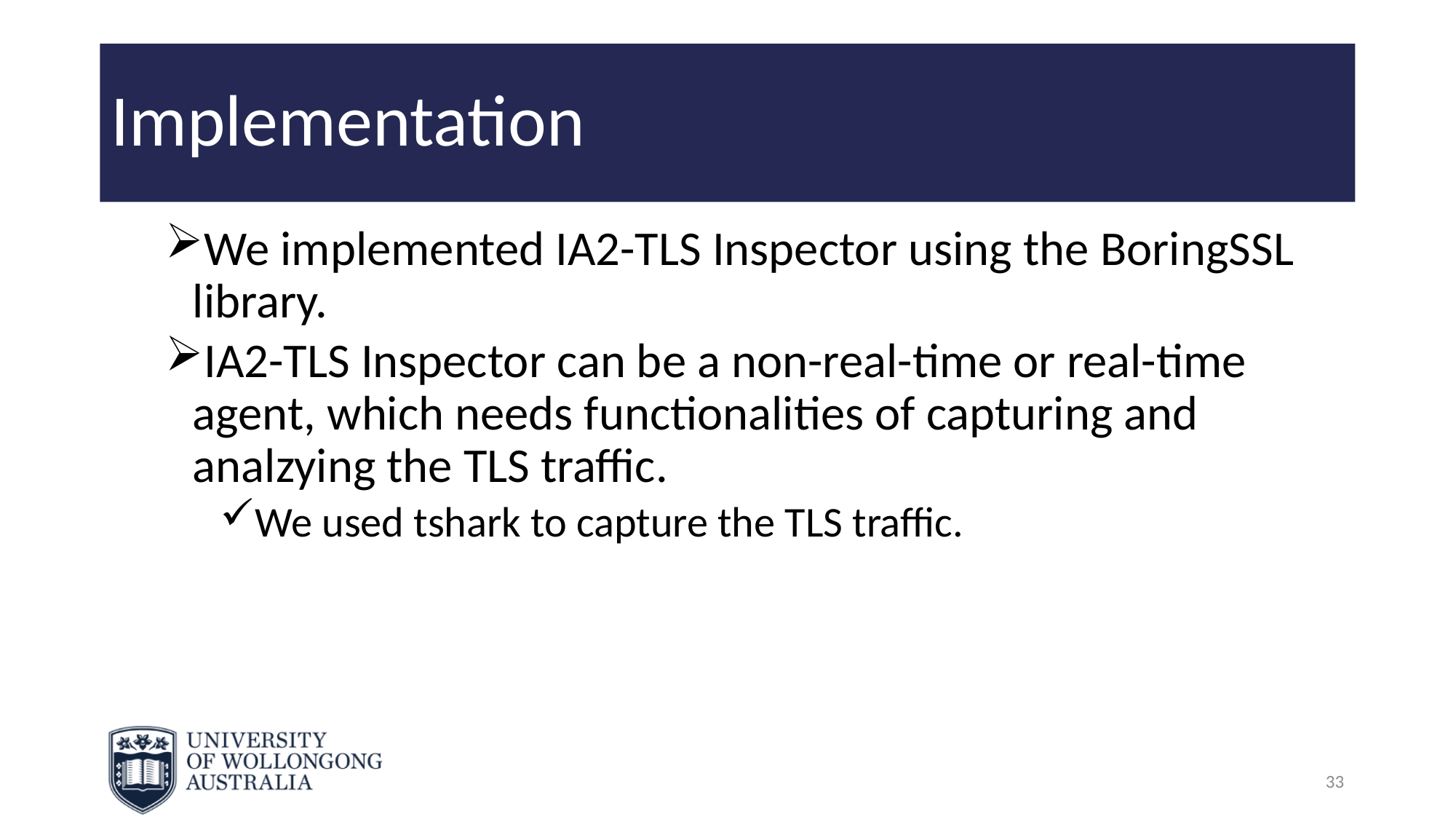

# Implementation
We implemented IA2-TLS Inspector using the BoringSSL library.
IA2-TLS Inspector can be a non-real-time or real-time agent, which needs functionalities of capturing and analzying the TLS traffic.
We used tshark to capture the TLS traffic.
33